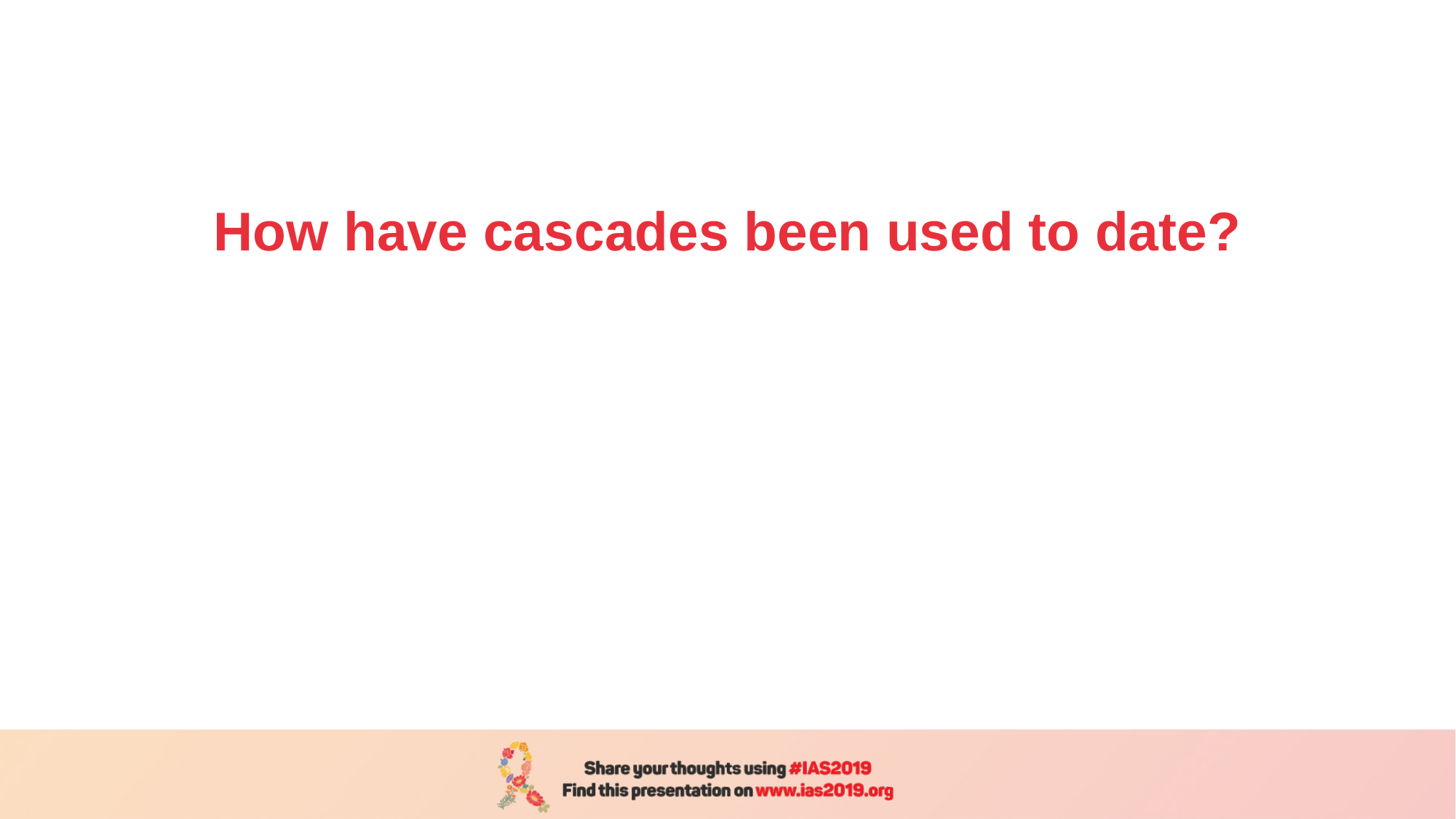

# How have cascades been used to date?